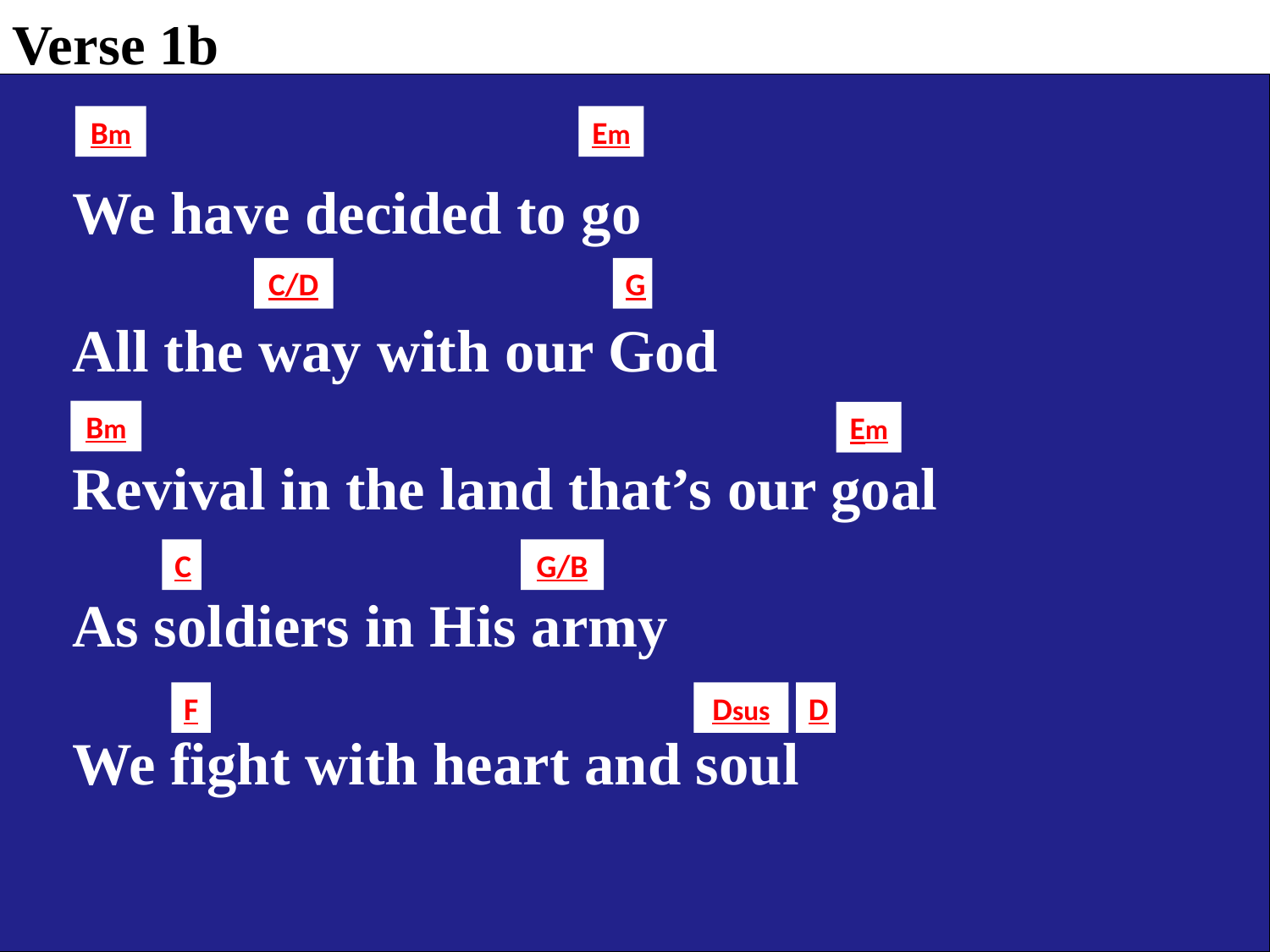

Verse 1b

Bm
Em
    We have decided to go
    All the way with our God
    Revival in the land that’s our goal
    As soldiers in His army
    We fight with heart and soul
C/D
G
Bm
Em
C
G/B
F
Dsus
D